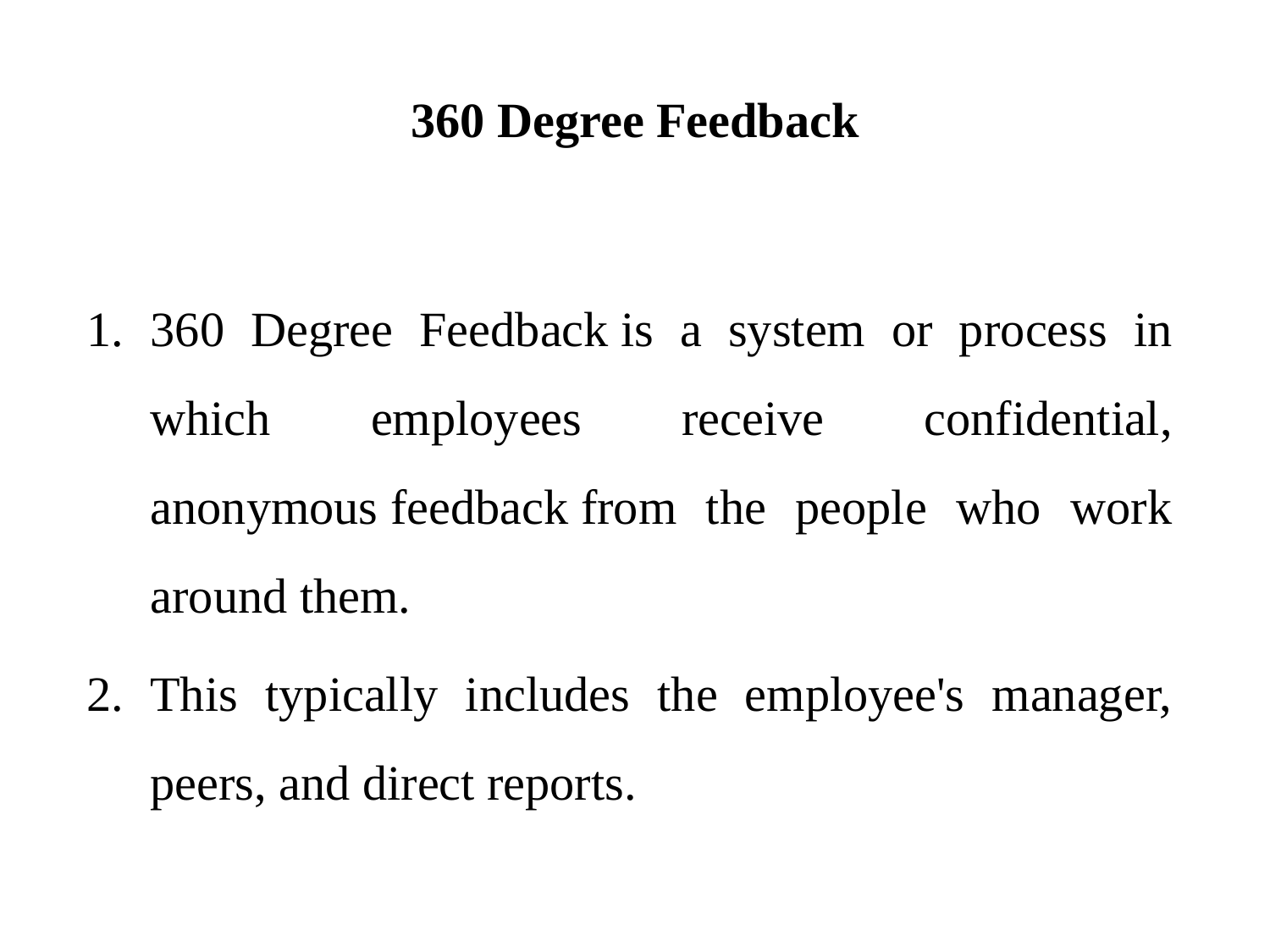

# 360 Degree Feedback

360 Degree Feedback is a system or process in which employees receive confidential, anonymous feedback from the people who work around them.
This typically includes the employee's manager, peers, and direct reports.